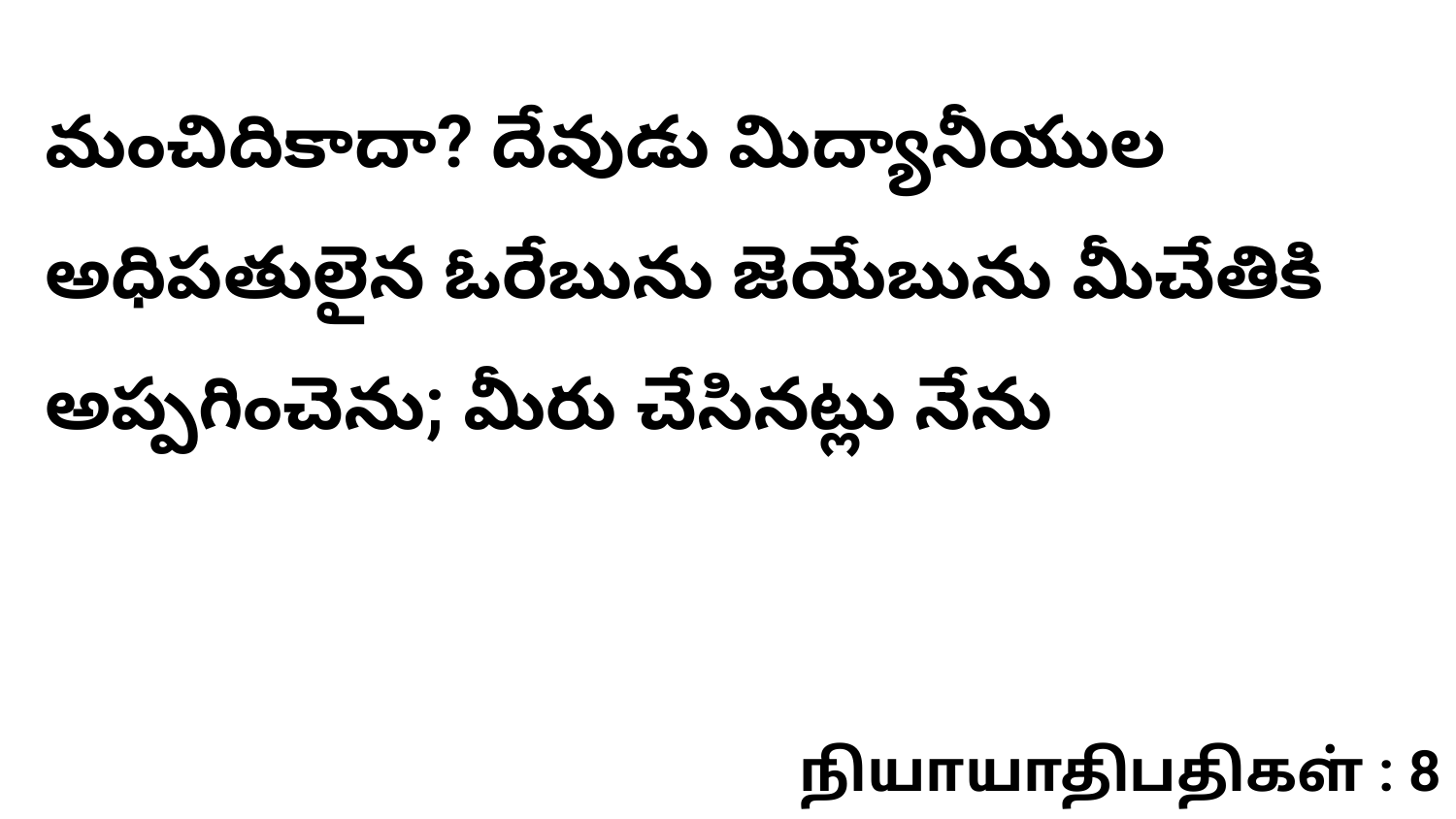

మంచిదికాదా? దేవుడు మిద్యానీయుల అధిపతులైన ఓరేబును జెయేబును మీచేతికి అప్పగించెను; మీరు చేసినట్లు నేను
நியாயாதிபதிகள் : 8